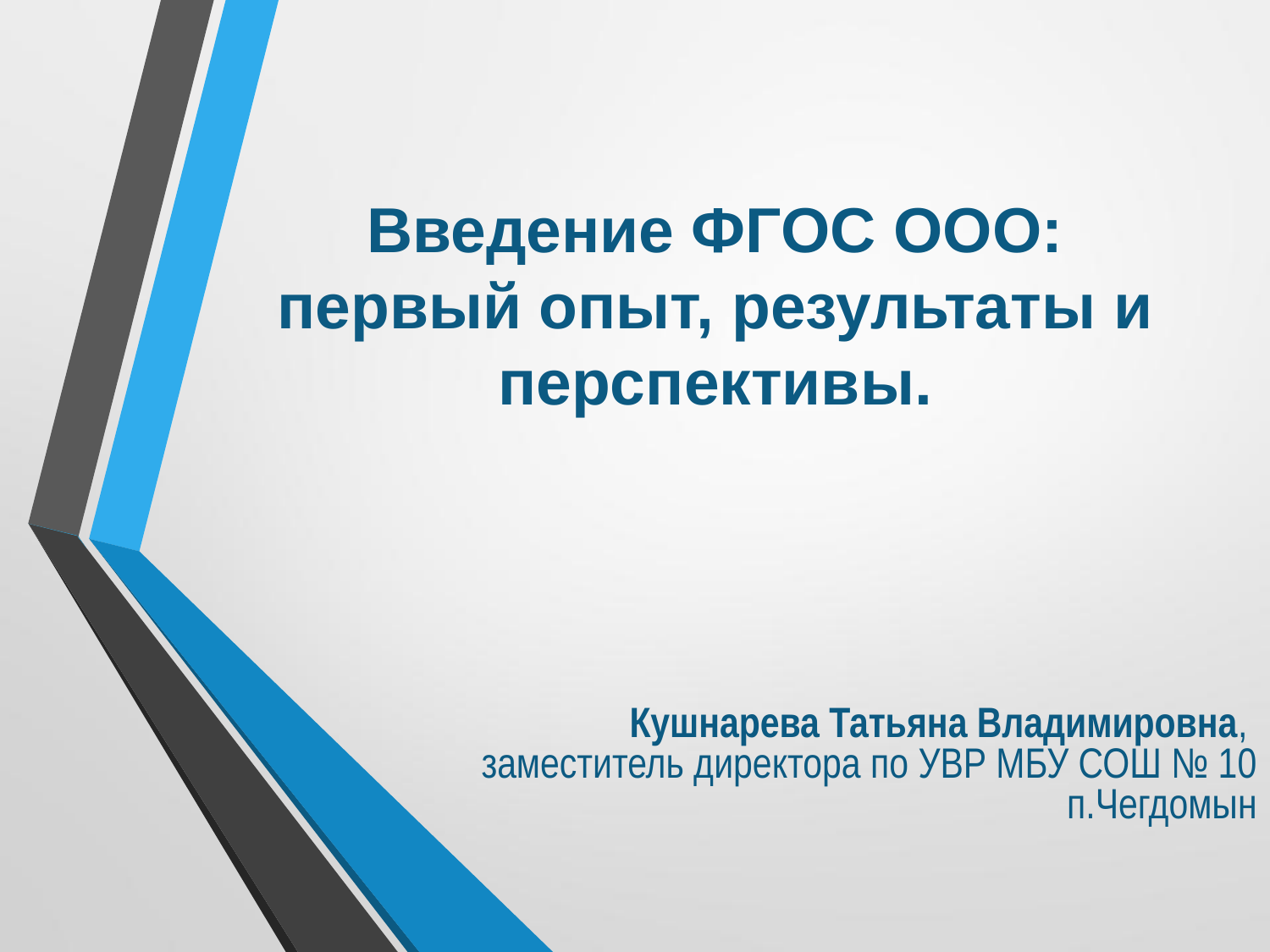

Введение ФГОС ООО: первый опыт, результаты и перспективы.
Кушнарева Татьяна Владимировна,
заместитель директора по УВР МБУ СОШ № 10 п.Чегдомын